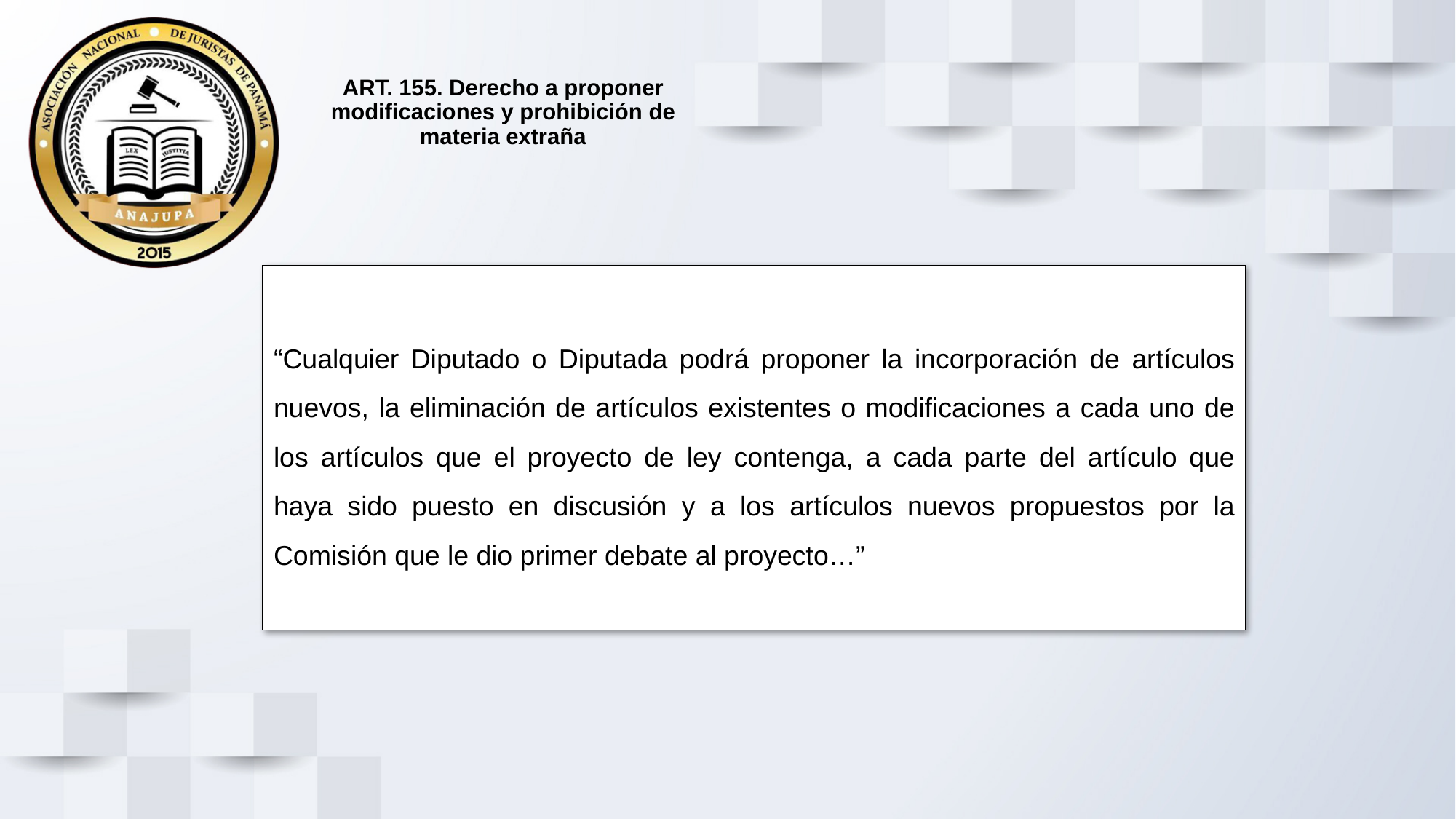

# ART. 155. Derecho a proponer modificaciones y prohibición de materia extraña
“Cualquier Diputado o Diputada podrá proponer la incorporación de artículos nuevos, la eliminación de artículos existentes o modificaciones a cada uno de los artículos que el proyecto de ley contenga, a cada parte del artículo que haya sido puesto en discusión y a los artículos nuevos propuestos por la Comisión que le dio primer debate al proyecto…”